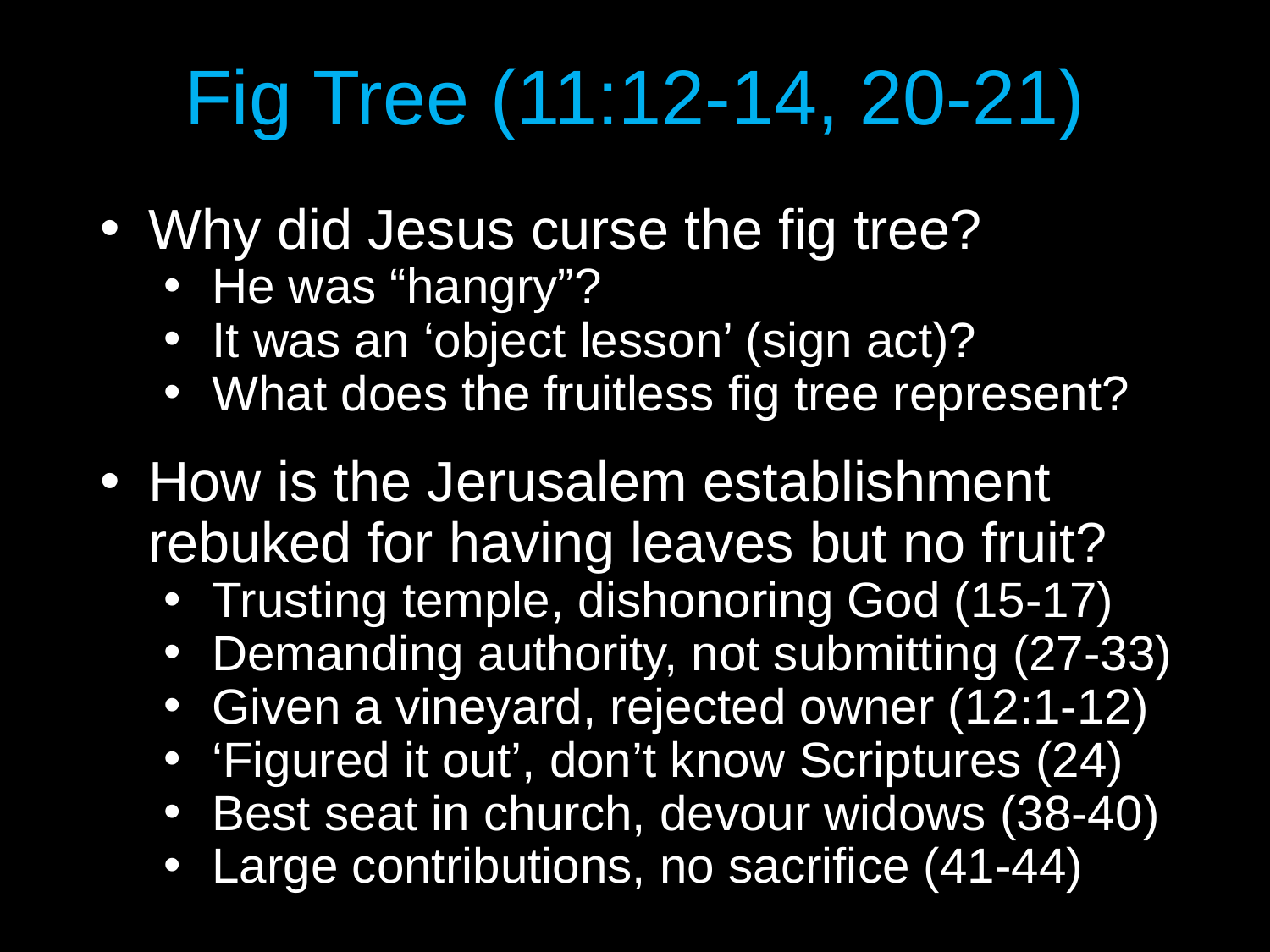

# Fig Tree (11:12-14, 20-21)
Why did Jesus curse the fig tree?
He was “hangry”?
It was an ‘object lesson’ (sign act)?
What does the fruitless fig tree represent?
How is the Jerusalem establishment rebuked for having leaves but no fruit?
Trusting temple, dishonoring God (15-17)
Demanding authority, not submitting (27-33)
Given a vineyard, rejected owner (12:1-12)
‘Figured it out’, don’t know Scriptures (24)
Best seat in church, devour widows (38-40)
Large contributions, no sacrifice (41-44)